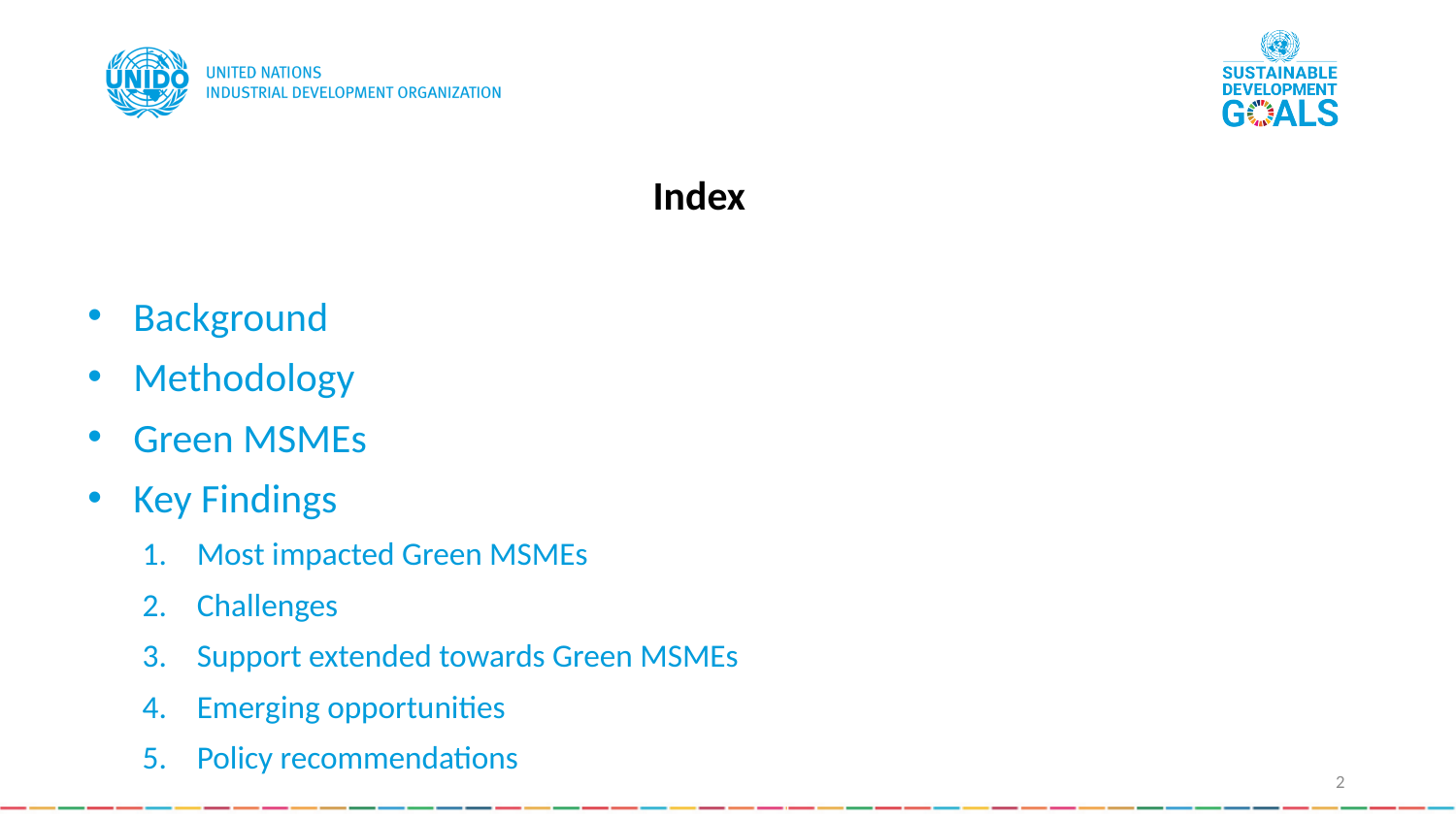

Index

Background
Methodology
Green MSMEs
Key Findings
Most impacted Green MSMEs
Challenges
Support extended towards Green MSMEs
Emerging opportunities
Policy recommendations
2